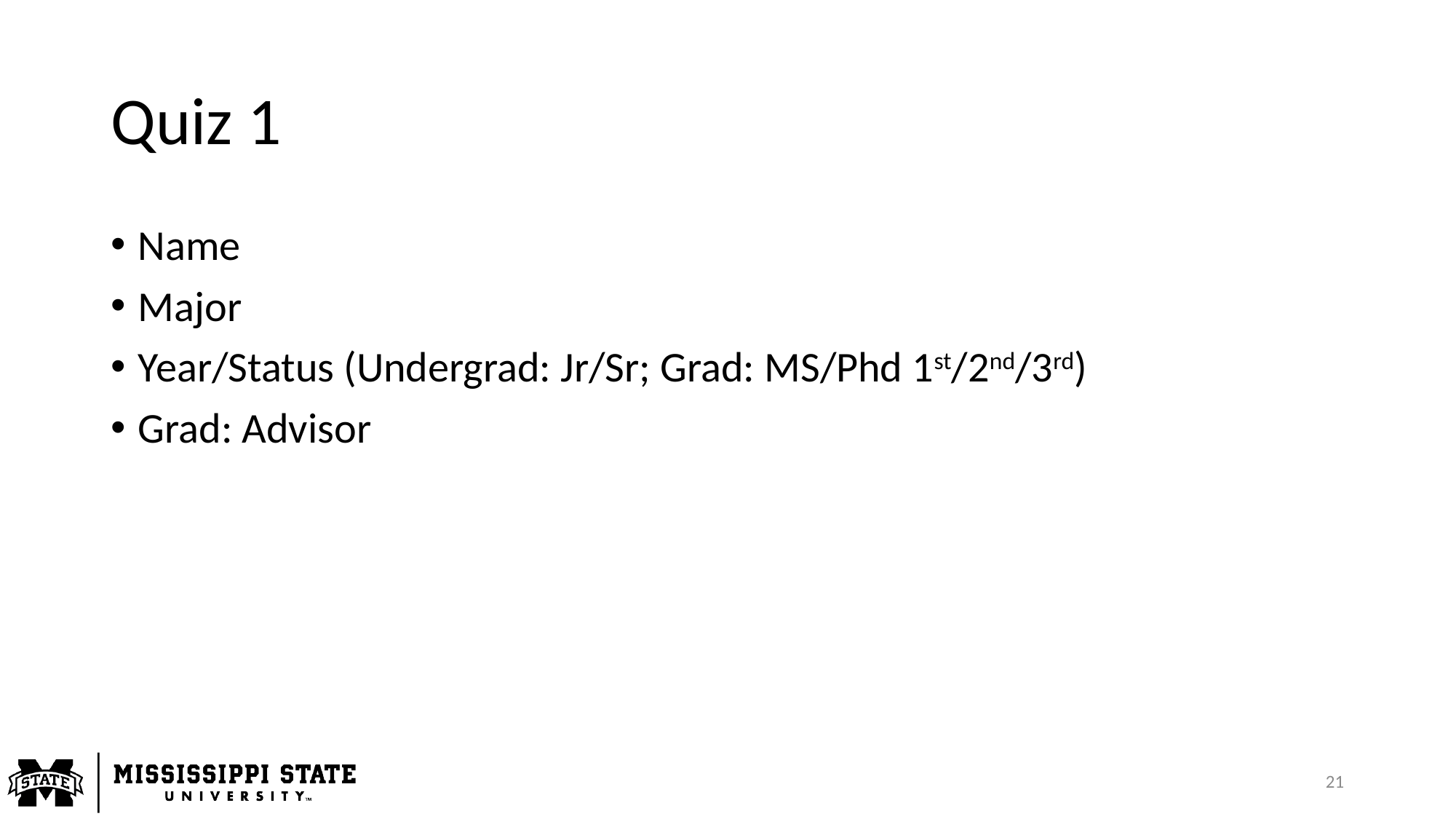

# Quiz 1
Name
Major
Year/Status (Undergrad: Jr/Sr; Grad: MS/Phd 1st/2nd/3rd)
Grad: Advisor

21